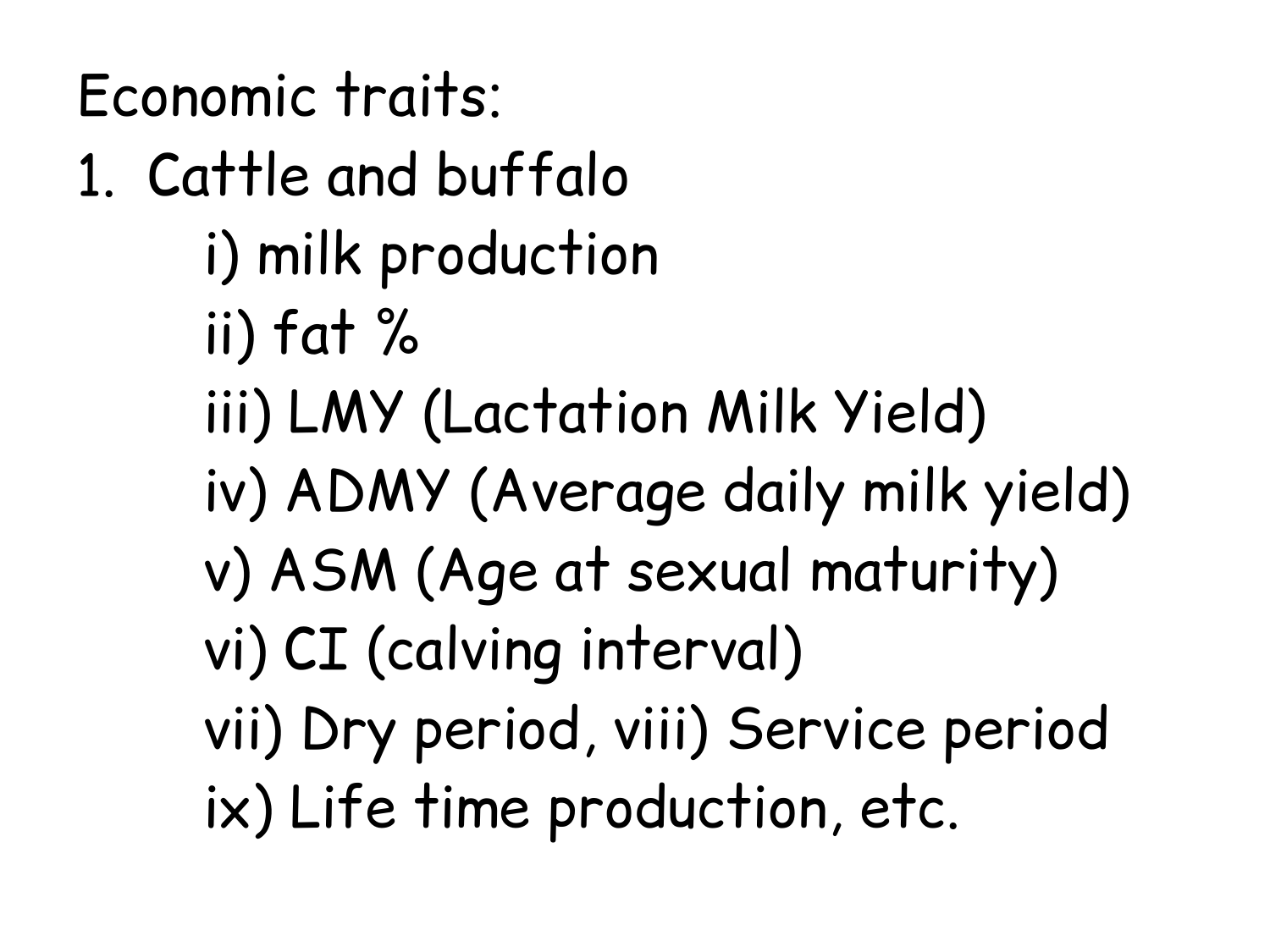

Economic traits:
Cattle and buffalo
	i) milk production
	ii) fat %
	iii) LMY (Lactation Milk Yield)
	iv) ADMY (Average daily milk yield)
	v) ASM (Age at sexual maturity)
	vi) CI (calving interval)
	vii) Dry period, viii) Service period
	ix) Life time production, etc.